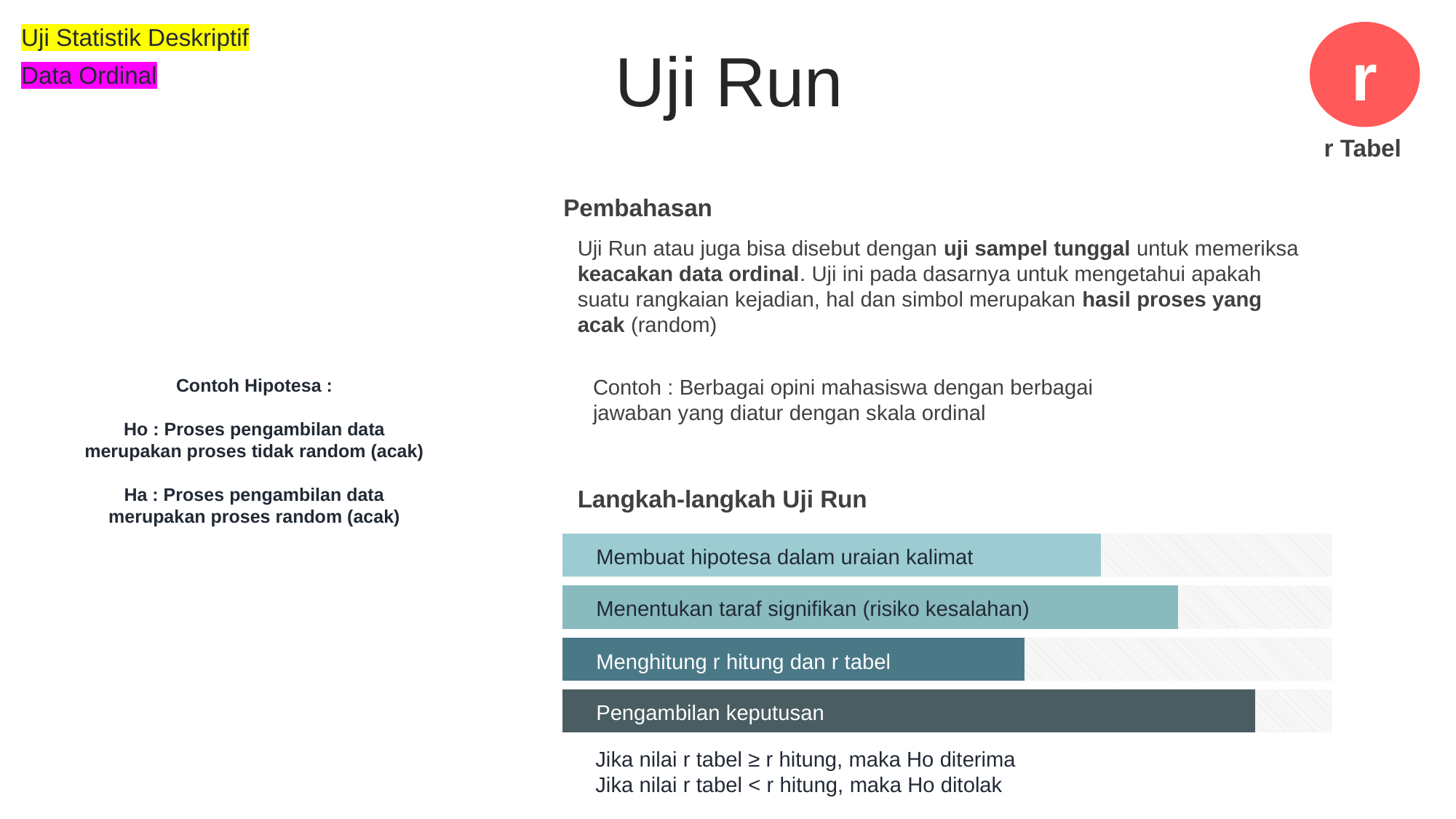

Uji Statistik Deskriptif
Data Ordinal
r
Uji Run
r Tabel
Pembahasan
Uji Run atau juga bisa disebut dengan uji sampel tunggal untuk memeriksa keacakan data ordinal. Uji ini pada dasarnya untuk mengetahui apakah suatu rangkaian kejadian, hal dan simbol merupakan hasil proses yang acak (random)
Contoh Hipotesa :

Ho : Proses pengambilan data merupakan proses tidak random (acak)

Ha : Proses pengambilan data merupakan proses random (acak)
Contoh : Berbagai opini mahasiswa dengan berbagai jawaban yang diatur dengan skala ordinal
Langkah-langkah Uji Run

### Chart

| Category | Series 1 | Series 2 |
|---|---|---|
| Text 1 | 90.0 | 10.0 |
| Text 2 | 60.0 | 40.0 |
| Text 3 | 80.0 | 20.0 |
| Text 4 | 70.0 | 30.0 |
Membuat hipotesa dalam uraian kalimat
Menentukan taraf signifikan (risiko kesalahan)
Menghitung r hitung dan r tabel
Pengambilan keputusan

Jika nilai r tabel ≥ r hitung, maka Ho diterima
Jika nilai r tabel < r hitung, maka Ho ditolak